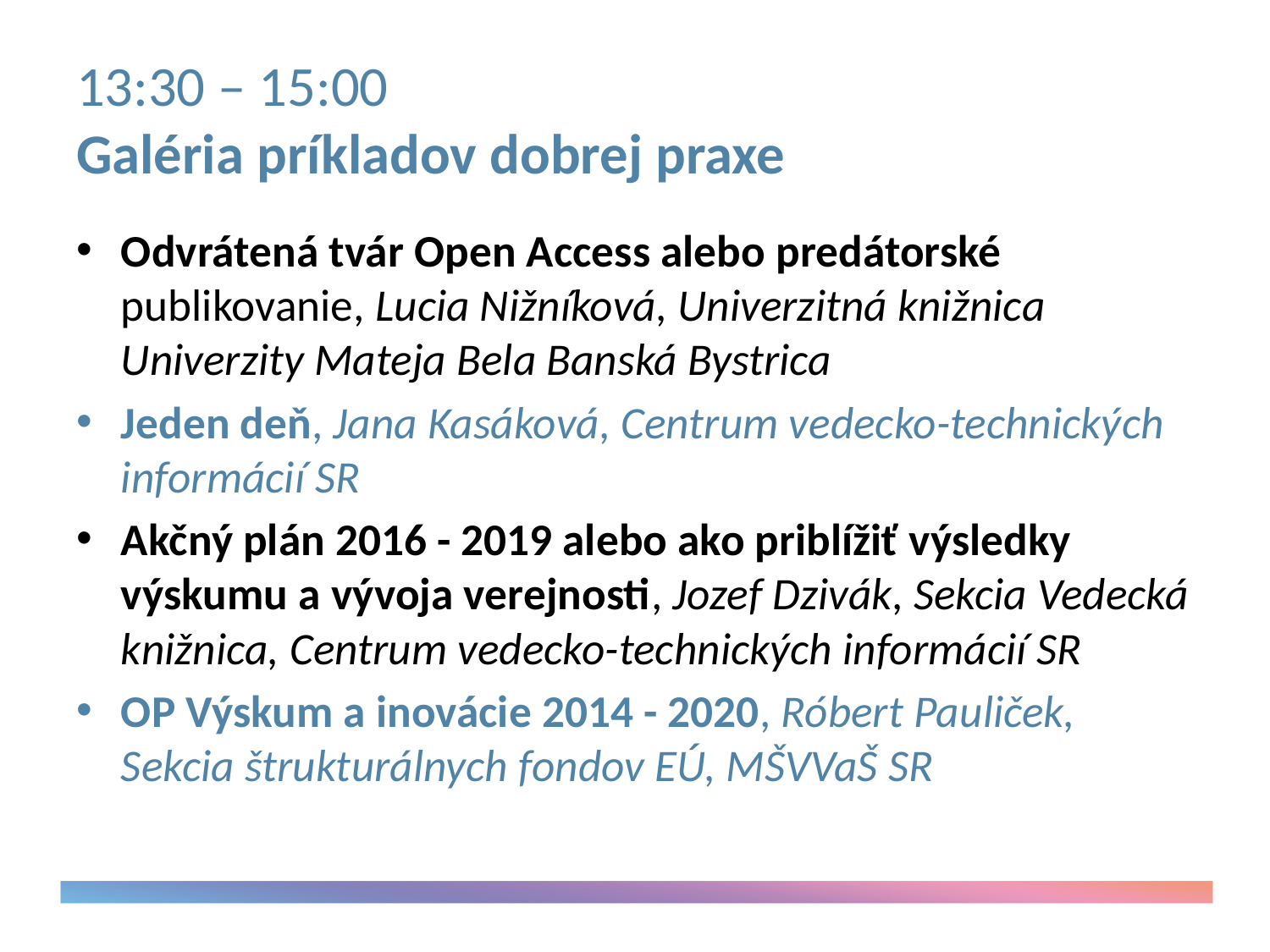

# 13:30 – 15:00 Galéria príkladov dobrej praxe
Odvrátená tvár Open Access alebo predátorské publikovanie, Lucia Nižníková, Univerzitná knižnica Univerzity Mateja Bela Banská Bystrica
Jeden deň, Jana Kasáková, Centrum vedecko-technických informácií SR
Akčný plán 2016 - 2019 alebo ako priblížiť výsledky výskumu a vývoja verejnosti, Jozef Dzivák, Sekcia Vedecká knižnica, Centrum vedecko-technických informácií SR
OP Výskum a inovácie 2014 - 2020, Róbert Pauliček, Sekcia štrukturálnych fondov EÚ, MŠVVaŠ SR